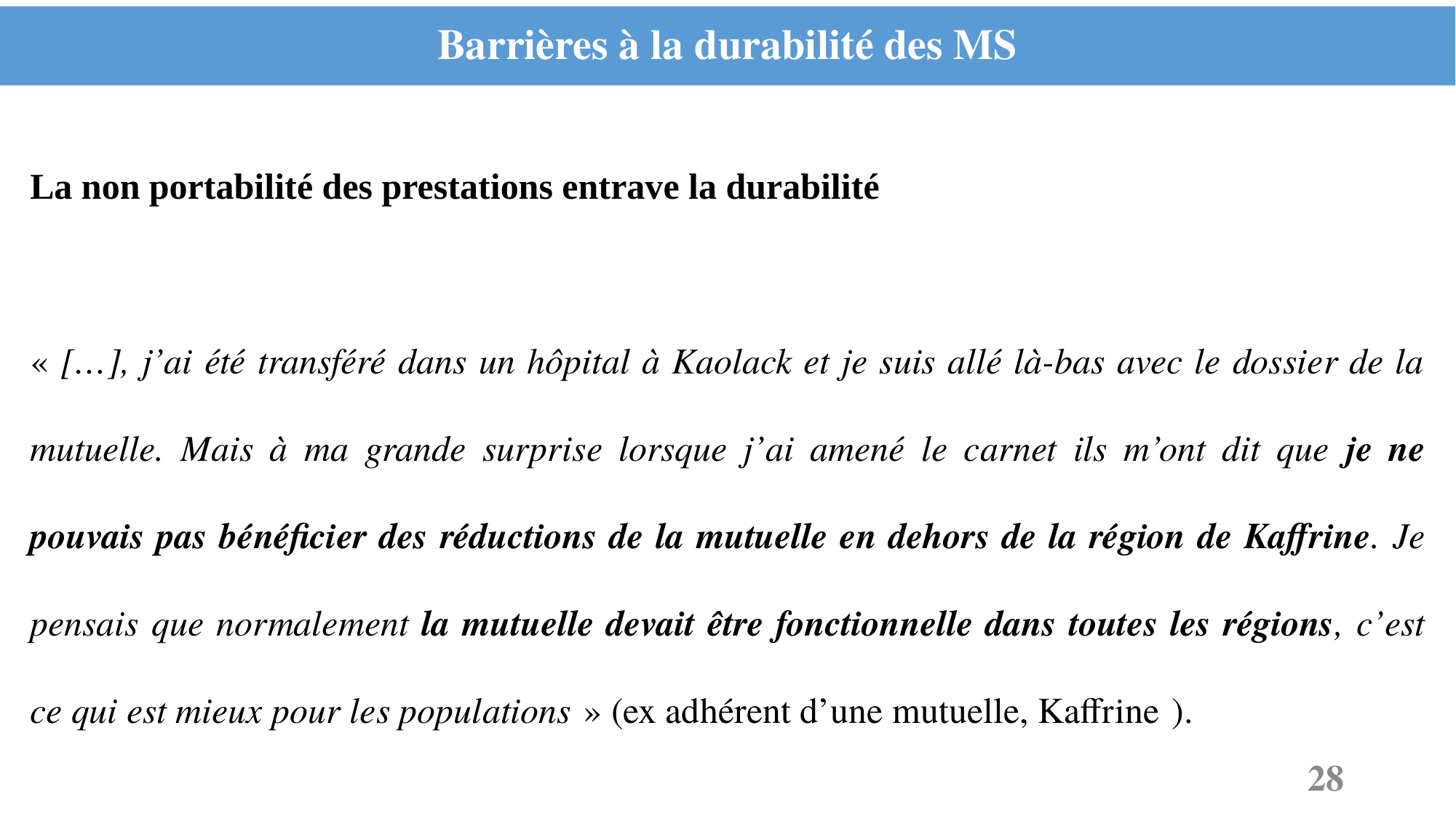

# Barrières à la durabilité des MS
La non portabilité des prestations entrave la durabilité

« […], j’ai été transféré dans un hôpital à Kaolack et je suis allé là-bas avec le dossier de la mutuelle. Mais à ma grande surprise lorsque j’ai amené le carnet ils m’ont dit que je ne pouvais pas bénéficier des réductions de la mutuelle en dehors de la région de Kaffrine. Je pensais que normalement la mutuelle devait être fonctionnelle dans toutes les régions, c’est ce qui est mieux pour les populations » (ex adhérent d’une mutuelle, Kaffrine ).
28